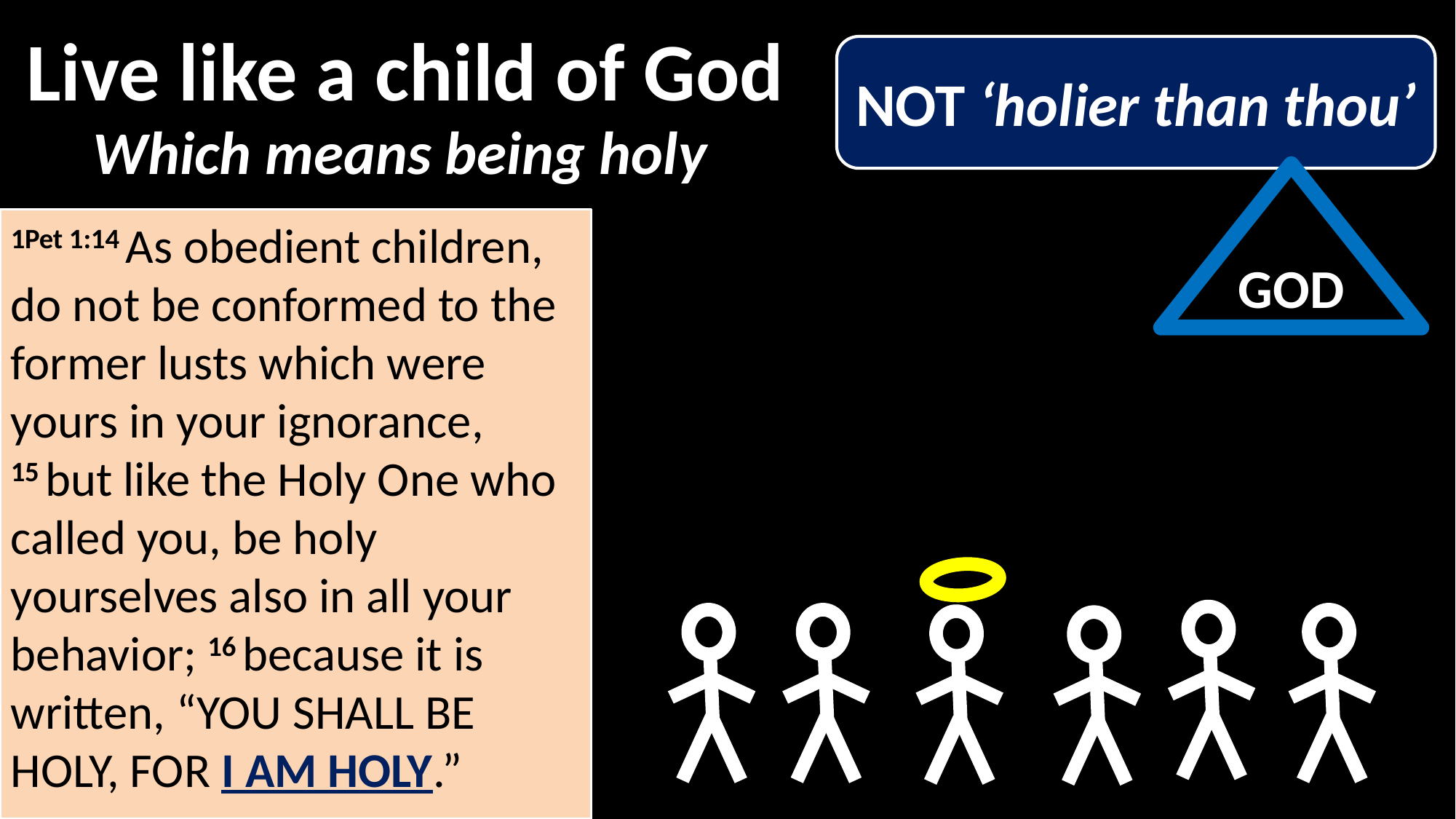

Live like a child of God
NOT ‘holier than thou’
Which means being holy
GOD
1Pet 1:14 As obedient children, do not be conformed to the former lusts which were yours in your ignorance, 15 but like the Holy One who called you, be holy yourselves also in all your behavior; 16 because it is written, “You shall be holy, for I am holy.”

1Pet 1:14 As obedient children, do not be conformed to the former lusts which were yours in your ignorance, 15 but like the Holy One who called you, be holy yourselves also in all your behavior; 16 because it is written, “You shall be holy, for I am holy.”